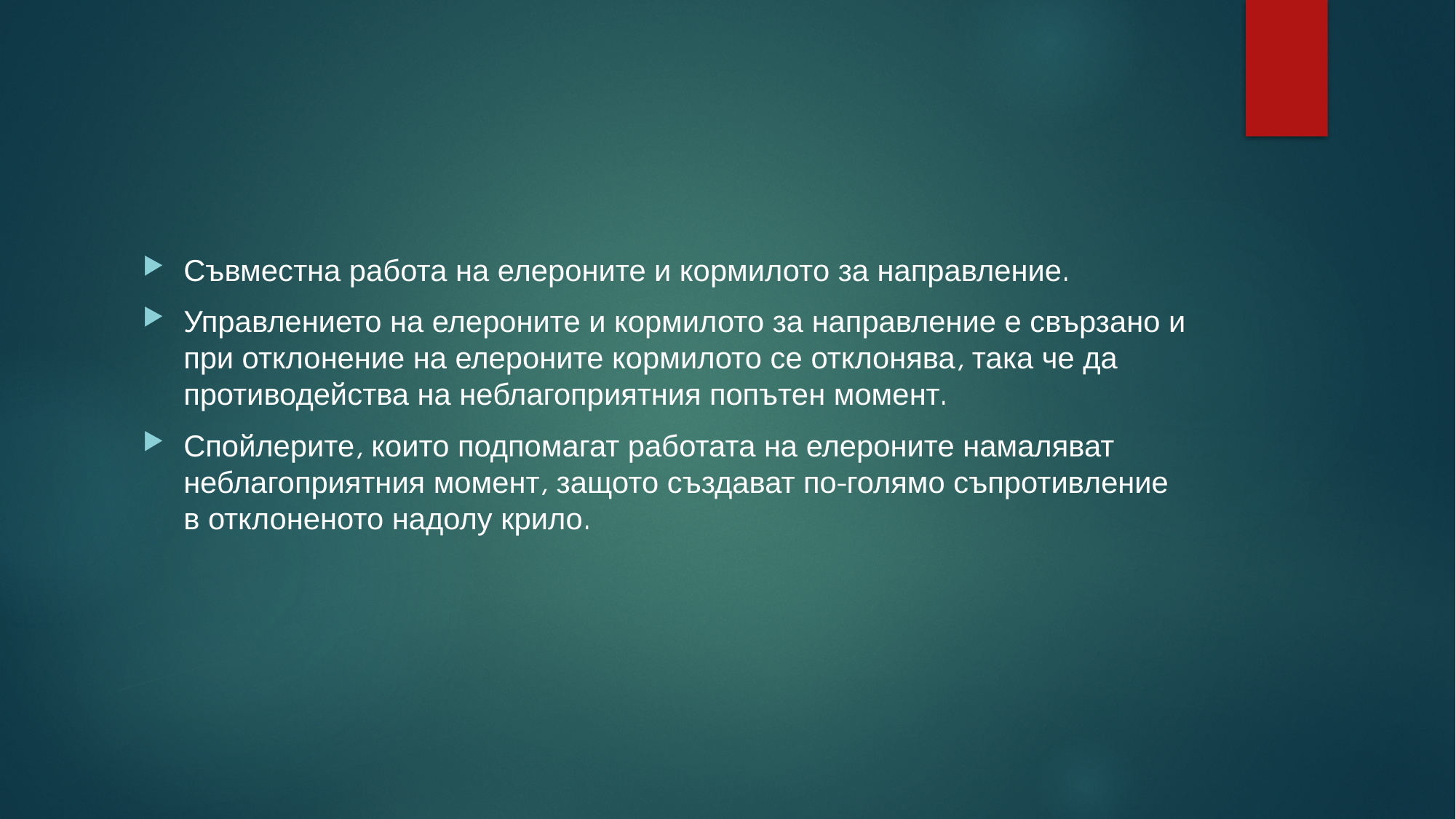

#
Съвместна работа на елероните и кормилото за направление.
Управлението на елероните и кормилото за направление е свързано и при отклонение на елероните кормилото се отклонява, така че да противодейства на неблагоприятния попътен момент.
Спойлерите, които подпомагат работата на елероните намаляват неблагоприятния момент, защото създават по-голямо съпротивление в отклоненото надолу крило.